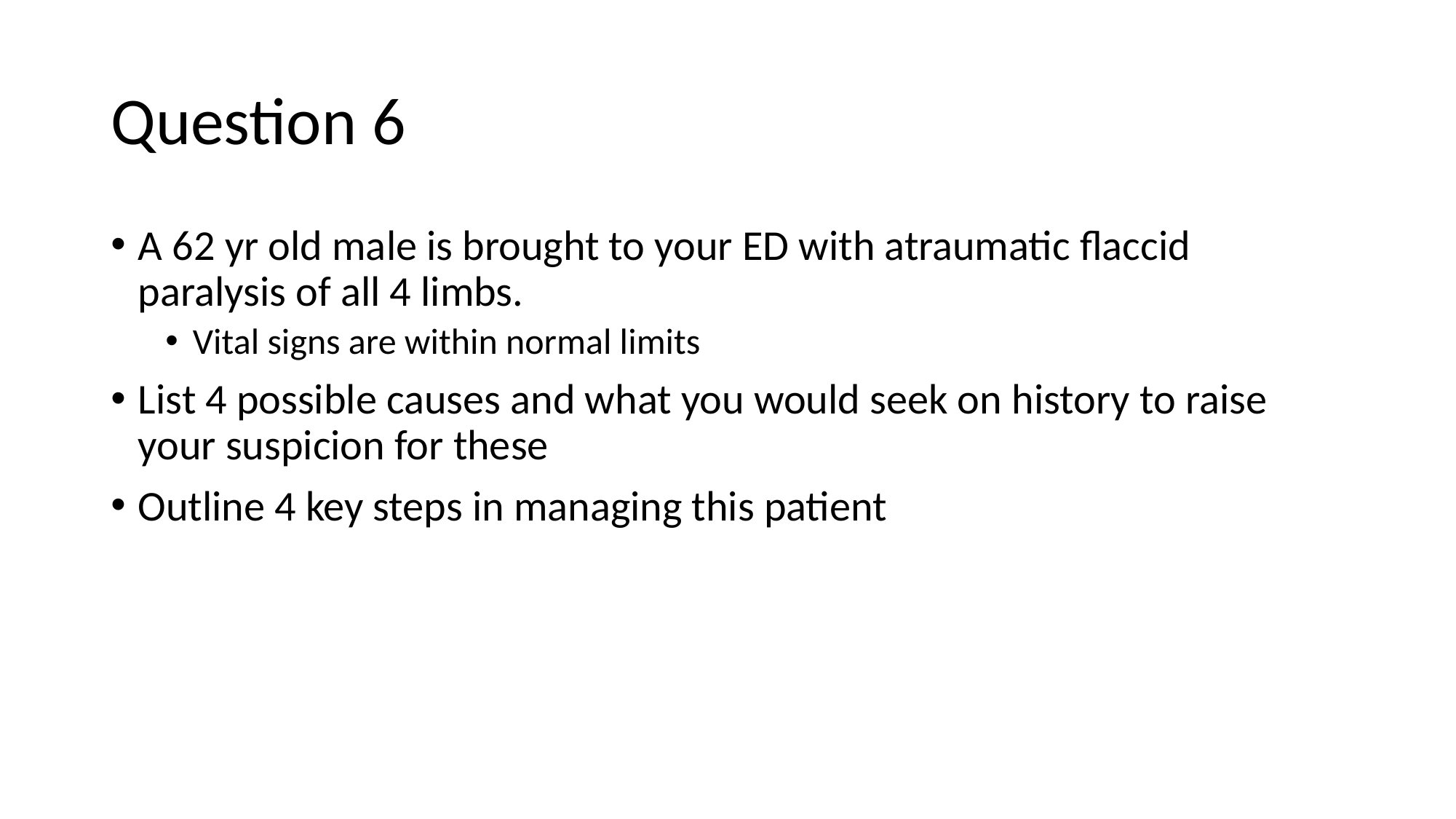

# Question 6
A 62 yr old male is brought to your ED with atraumatic flaccid paralysis of all 4 limbs.
Vital signs are within normal limits
List 4 possible causes and what you would seek on history to raise your suspicion for these
Outline 4 key steps in managing this patient